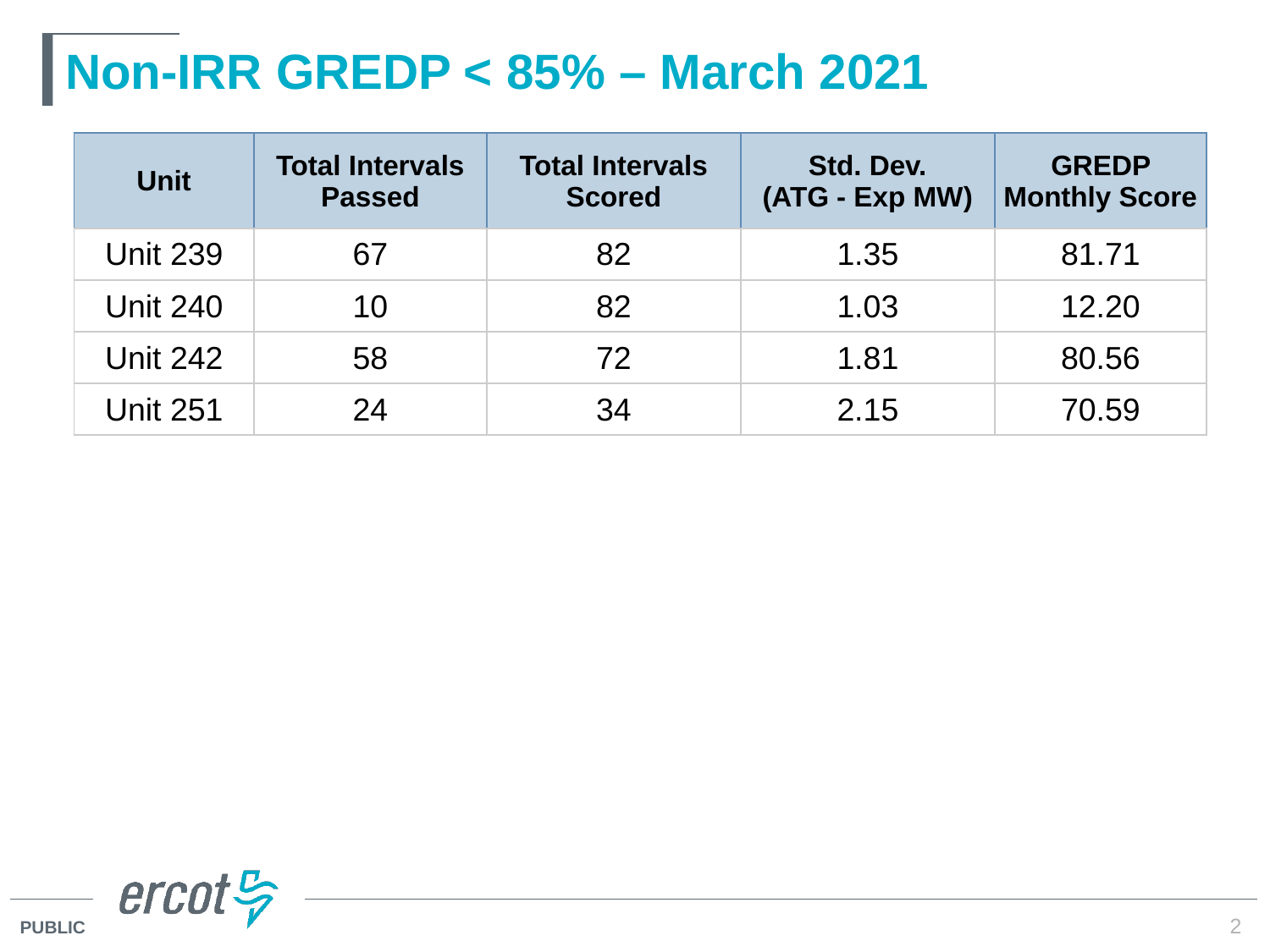

# Non-IRR GREDP < 85% – March 2021
| Unit | Total Intervals Passed | Total Intervals Scored | Std. Dev. (ATG - Exp MW) | GREDP Monthly Score |
| --- | --- | --- | --- | --- |
| Unit 239 | 67 | 82 | 1.35 | 81.71 |
| Unit 240 | 10 | 82 | 1.03 | 12.20 |
| Unit 242 | 58 | 72 | 1.81 | 80.56 |
| Unit 251 | 24 | 34 | 2.15 | 70.59 |
2